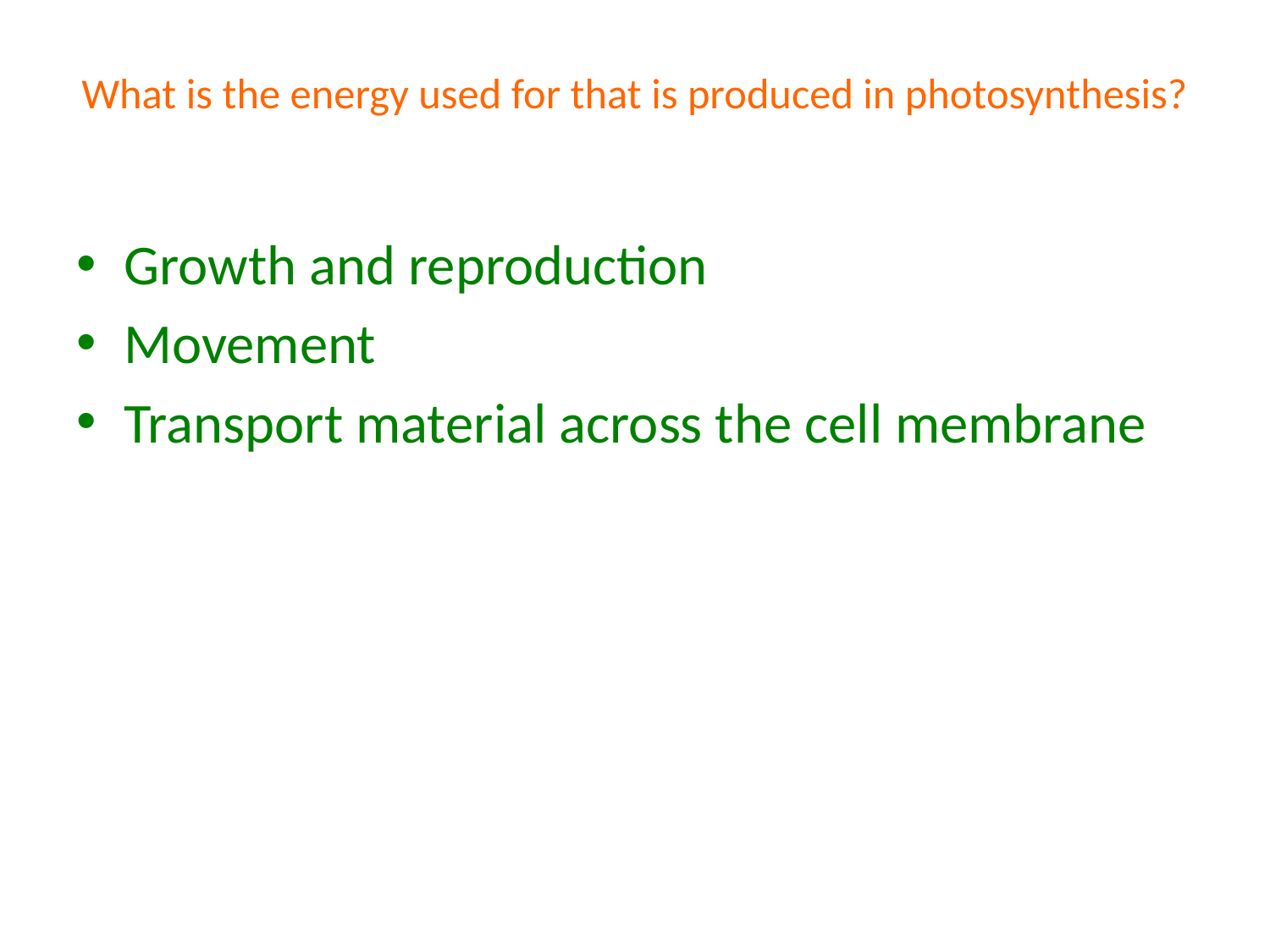

# What is the energy used for that is produced in photosynthesis?
Growth and reproduction
Movement
Transport material across the cell membrane